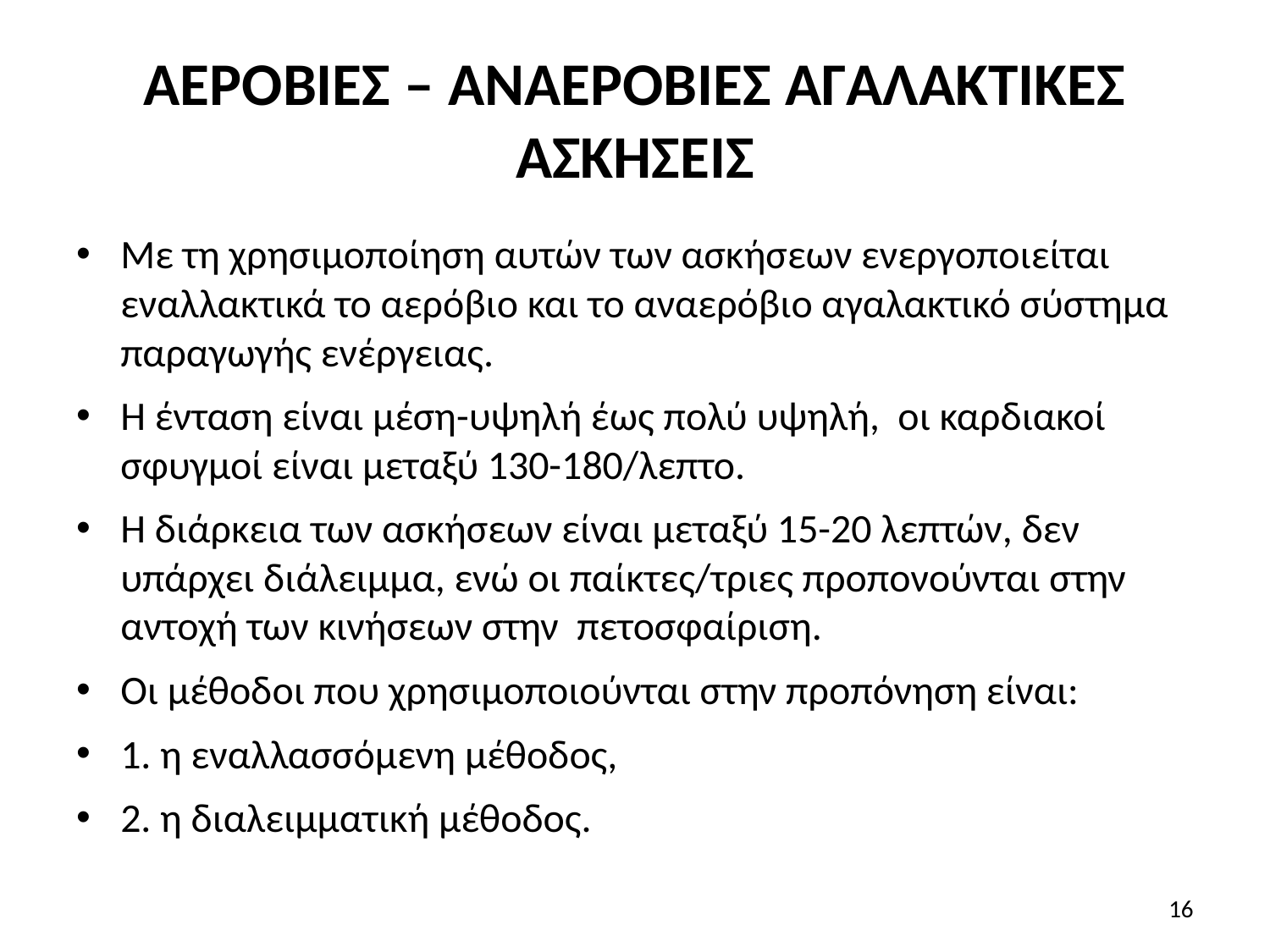

# ΑΕΡΟΒΙΕΣ – ΑΝΑΕΡΟΒΙΕΣ ΑΓΑΛΑΚΤΙΚΕΣ ΑΣΚΗΣΕΙΣ
Με τη χρησιμοποίηση αυτών των ασκήσεων ενεργοποιείται εναλλακτικά το αερόβιο και το αναερόβιο αγαλακτικό σύστημα παραγωγής ενέργειας.
Η ένταση είναι μέση-υψηλή έως πολύ υψηλή,  οι καρδιακοί σφυγμοί είναι μεταξύ 130-180/λεπτο.
Η διάρκεια των ασκήσεων είναι μεταξύ 15-20 λεπτών, δεν υπάρχει διάλειμμα, ενώ οι παίκτες/τριες προπονούνται στην αντοχή των κινήσεων στην  πετοσφαίριση.
Οι μέθοδοι που χρησιμοποιούνται στην προπόνηση είναι:
1. η εναλλασσόμενη μέθοδος,
2. η διαλειμματική μέθοδος.
16